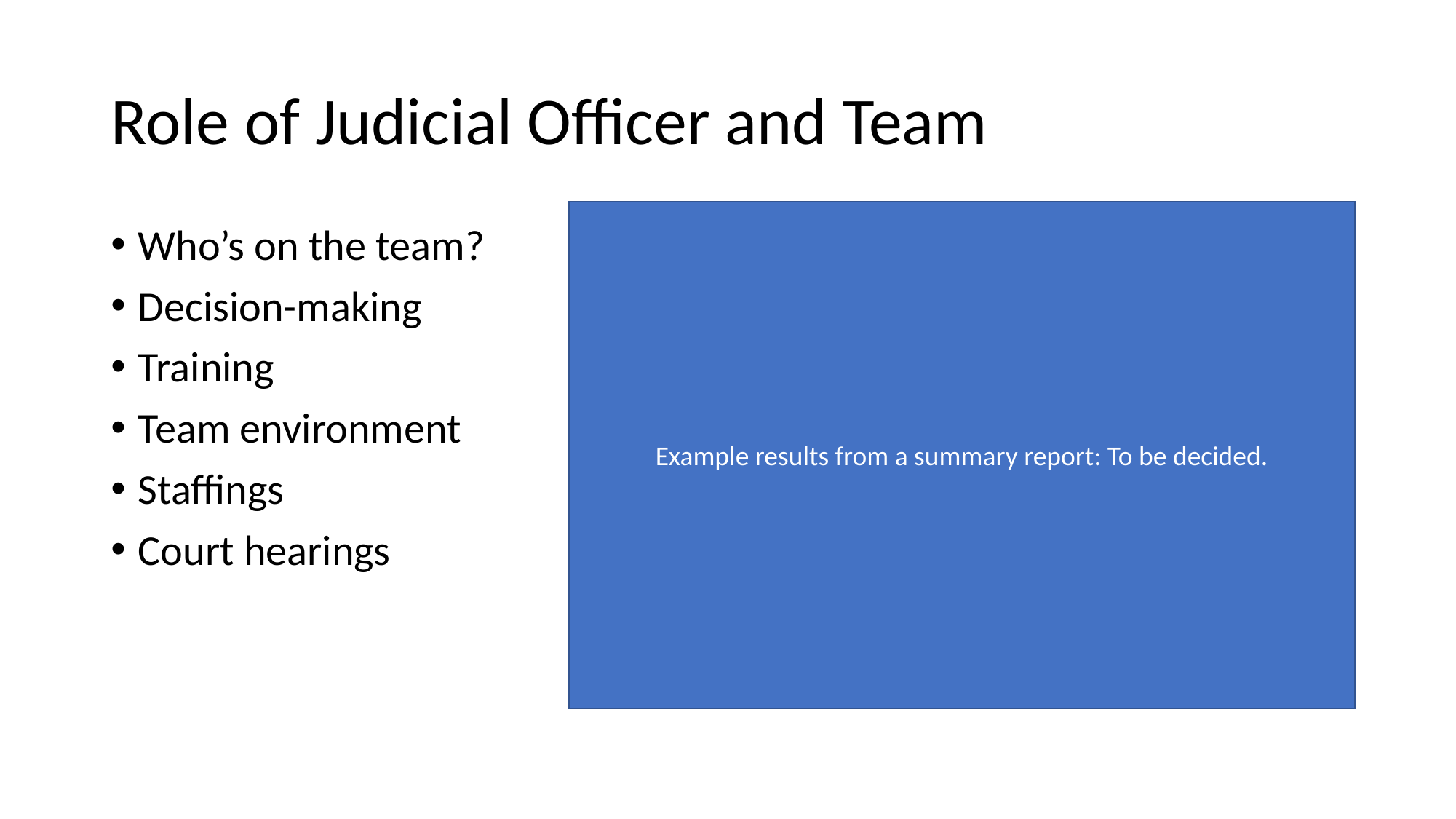

# Role of Judicial Officer and Team
Example results from a summary report: To be decided.
Who’s on the team?
Decision-making
Training
Team environment
Staffings
Court hearings